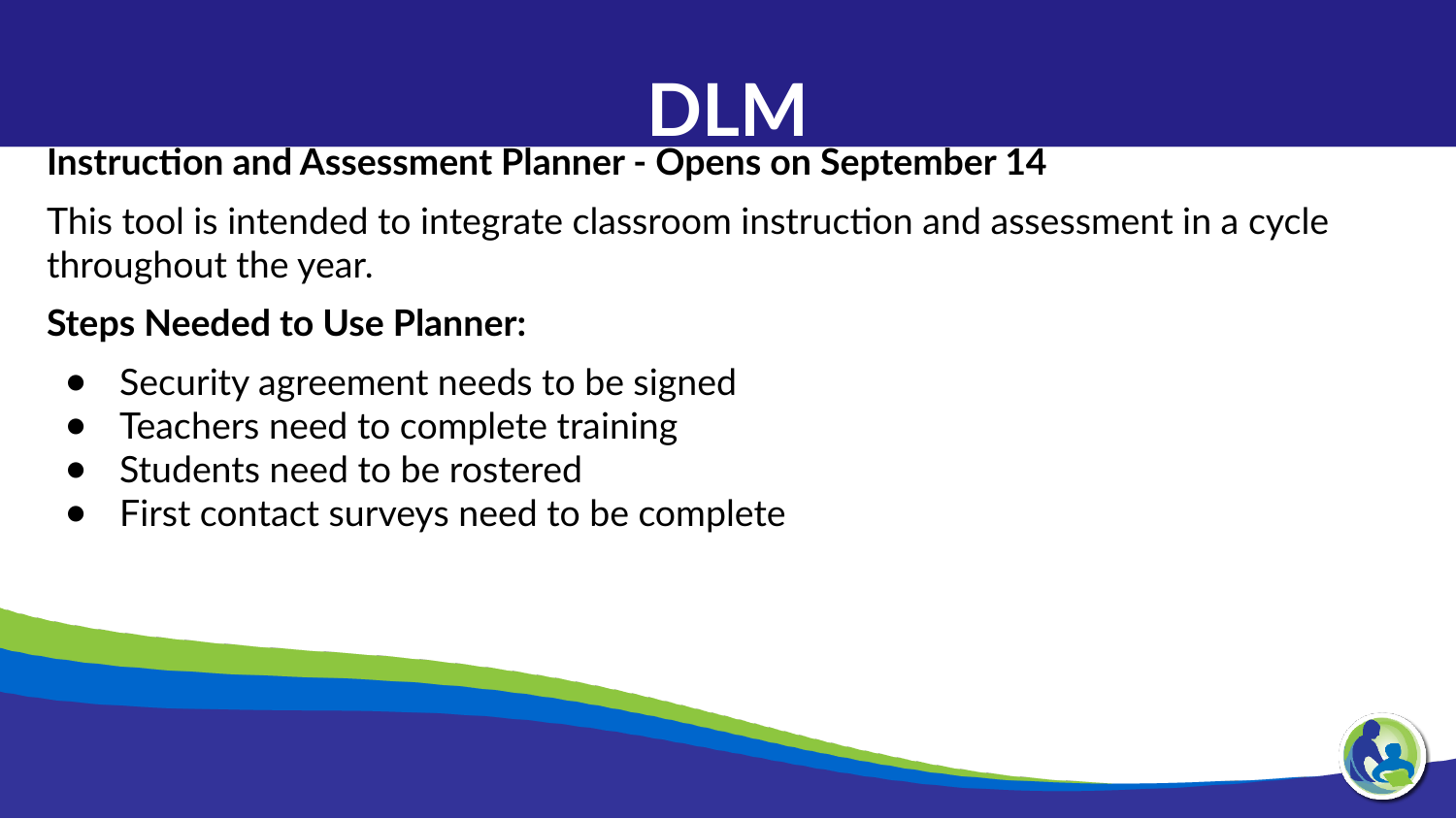

DLM
Instruction and Assessment Planner - Opens on September 14
This tool is intended to integrate classroom instruction and assessment in a cycle throughout the year.
Steps Needed to Use Planner:
Security agreement needs to be signed
Teachers need to complete training
Students need to be rostered
First contact surveys need to be complete